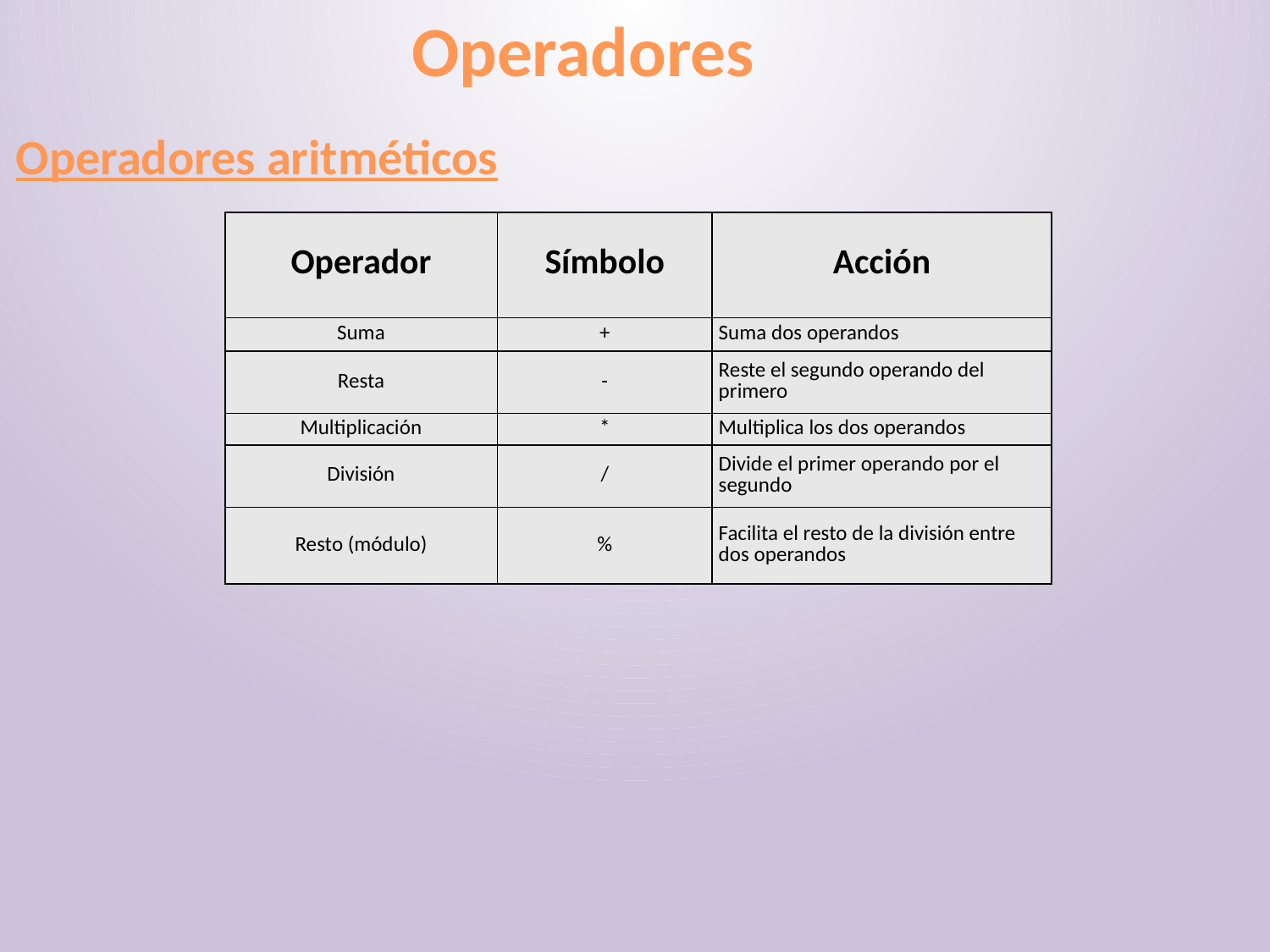

Operadores
Operadores aritméticos
| Operador | Símbolo | Acción |
| --- | --- | --- |
| Suma | + | Suma dos operandos |
| Resta | - | Reste el segundo operando del primero |
| Multiplicación | \* | Multiplica los dos operandos |
| División | / | Divide el primer operando por el segundo |
| Resto (módulo) | % | Facilita el resto de la división entre dos operandos |